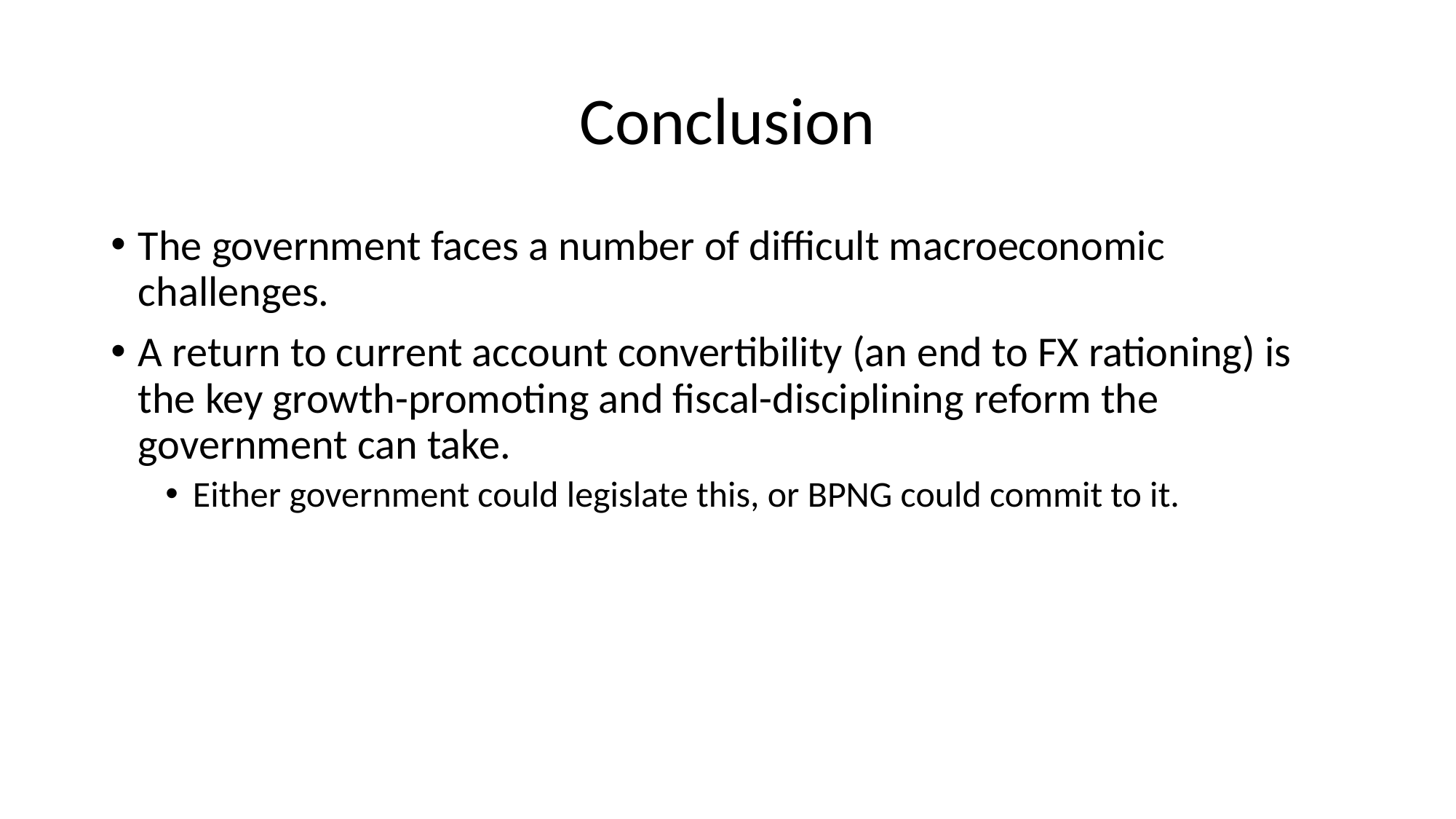

# Conclusion
The government faces a number of difficult macroeconomic challenges.
A return to current account convertibility (an end to FX rationing) is the key growth-promoting and fiscal-disciplining reform the government can take.
Either government could legislate this, or BPNG could commit to it.